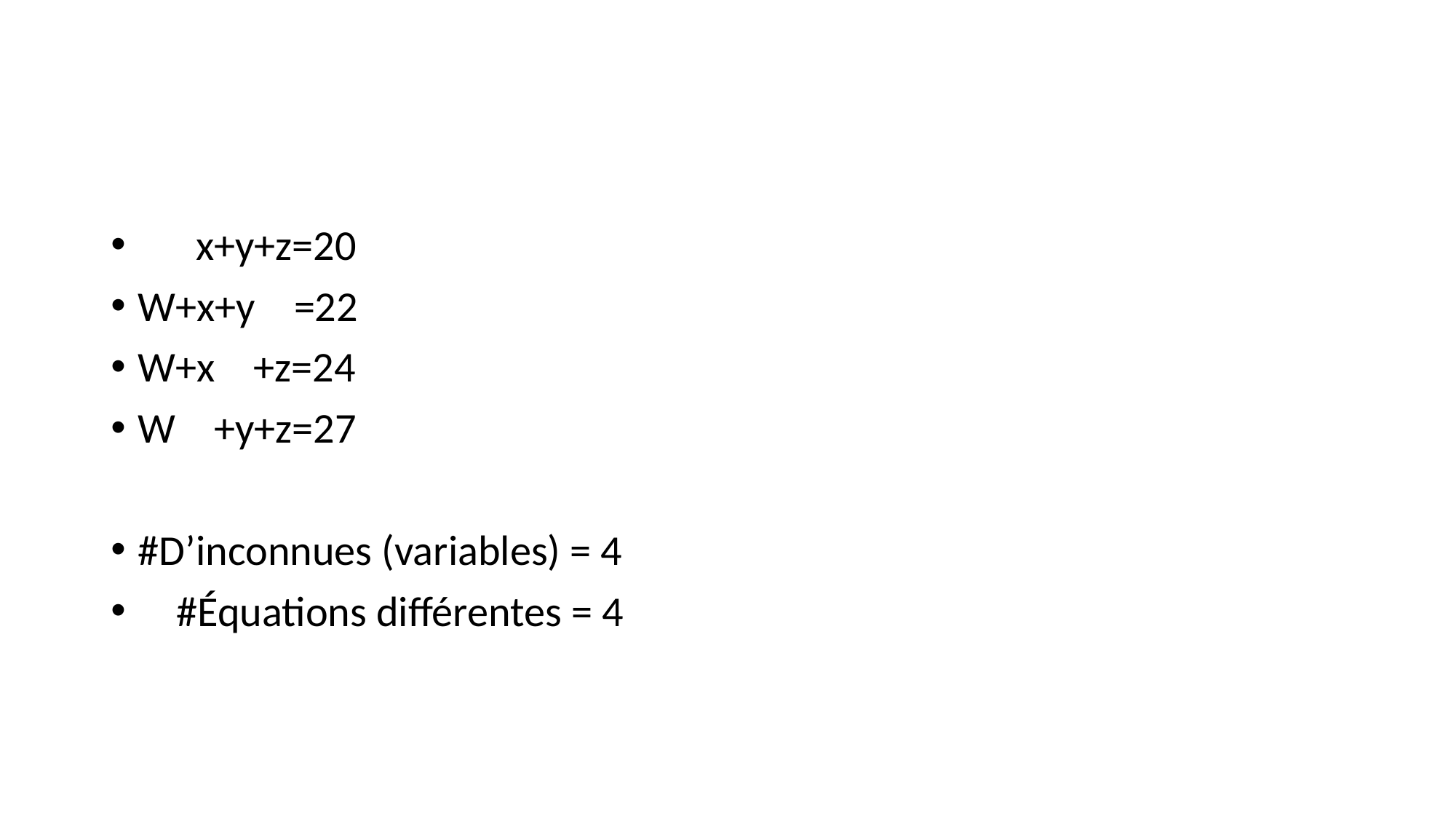

#
      x+y+z=20
W+x+y    =22
W+x    +z=24
W    +y+z=27

#D’inconnues (variables) = 4
    #Équations différentes = 4